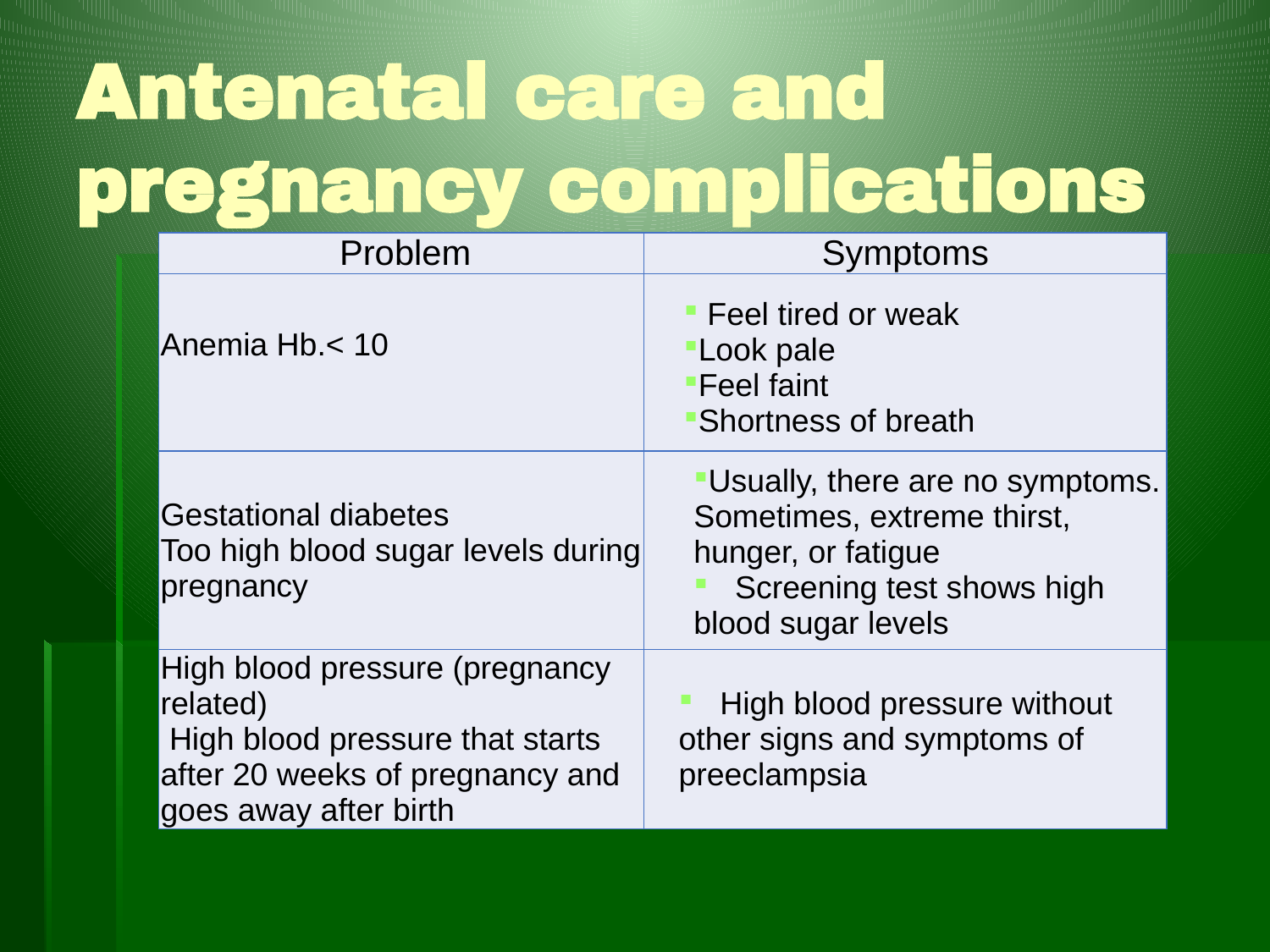

Antenatal care and pregnancy complications
| Problem | Symptoms |
| --- | --- |
| Anemia Hb.< 10 | Feel tired or weak Look pale Feel faint Shortness of breath |
| Gestational diabetes Too high blood sugar levels during pregnancy | Usually, there are no symptoms. Sometimes, extreme thirst, hunger, or fatigue Screening test shows high blood sugar levels |
| High blood pressure (pregnancy related) High blood pressure that starts after 20 weeks of pregnancy and goes away after birth | High blood pressure without other signs and symptoms of preeclampsia |